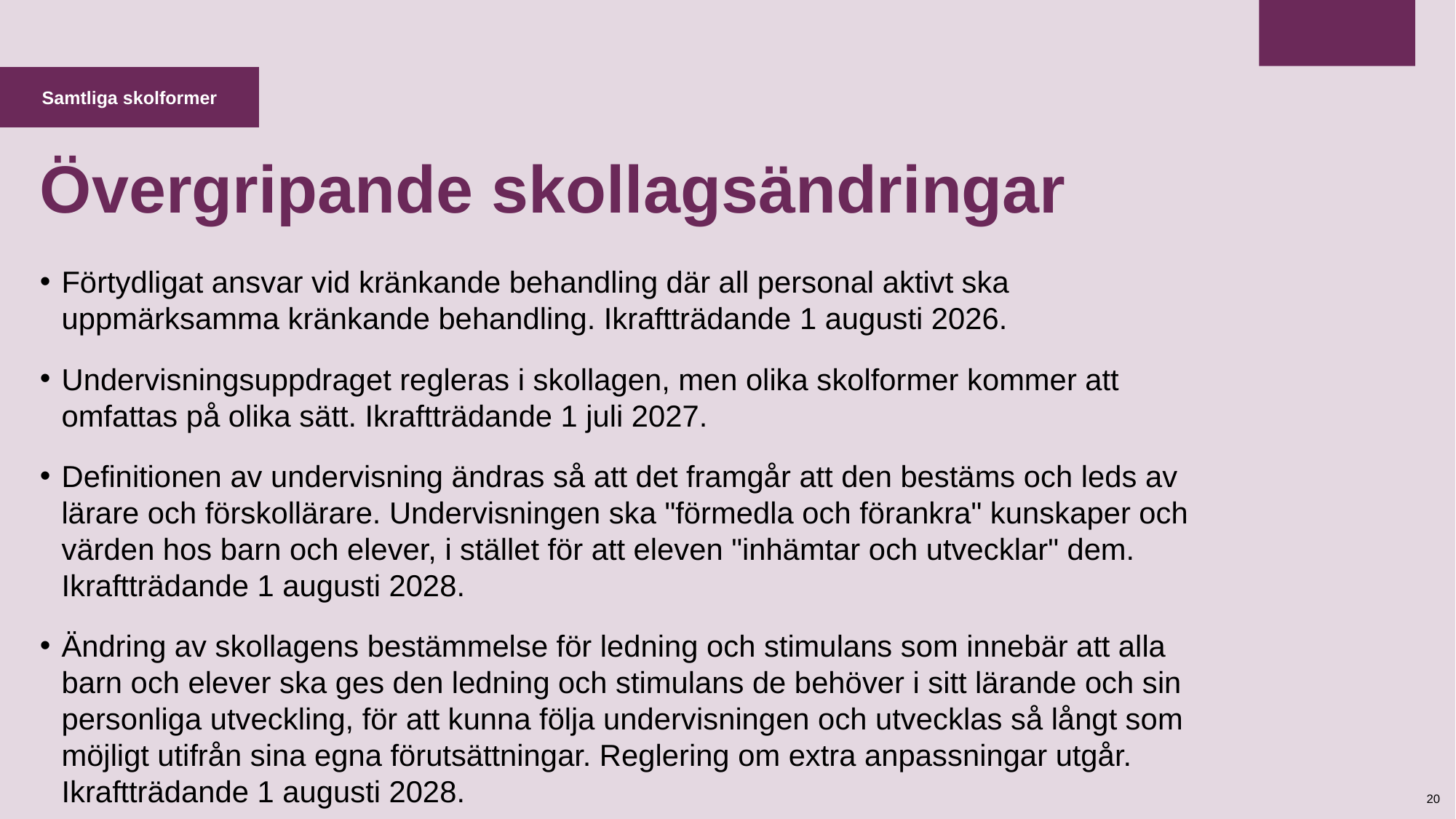

# Övergripande skollagsändringar
Samtliga skolformer
Förtydligat ansvar vid kränkande behandling där all personal aktivt ska uppmärksamma kränkande behandling. Ikraftträdande 1 augusti 2026.
Undervisningsuppdraget regleras i skollagen, men olika skolformer kommer att omfattas på olika sätt. Ikraftträdande 1 juli 2027.
Definitionen av undervisning ändras så att det framgår att den bestäms och leds av lärare och förskollärare. Undervisningen ska "förmedla och förankra" kunskaper och värden hos barn och elever, i stället för att eleven "inhämtar och utvecklar" dem.  Ikraftträdande 1 augusti 2028.
Ändring av skollagens bestämmelse för ledning och stimulans som innebär att alla barn och elever ska ges den ledning och stimulans de behöver i sitt lärande och sin personliga utveckling, för att kunna följa undervisningen och utvecklas så långt som möjligt utifrån sina egna förutsättningar. Reglering om extra anpassningar utgår. Ikraftträdande 1 augusti 2028.

20